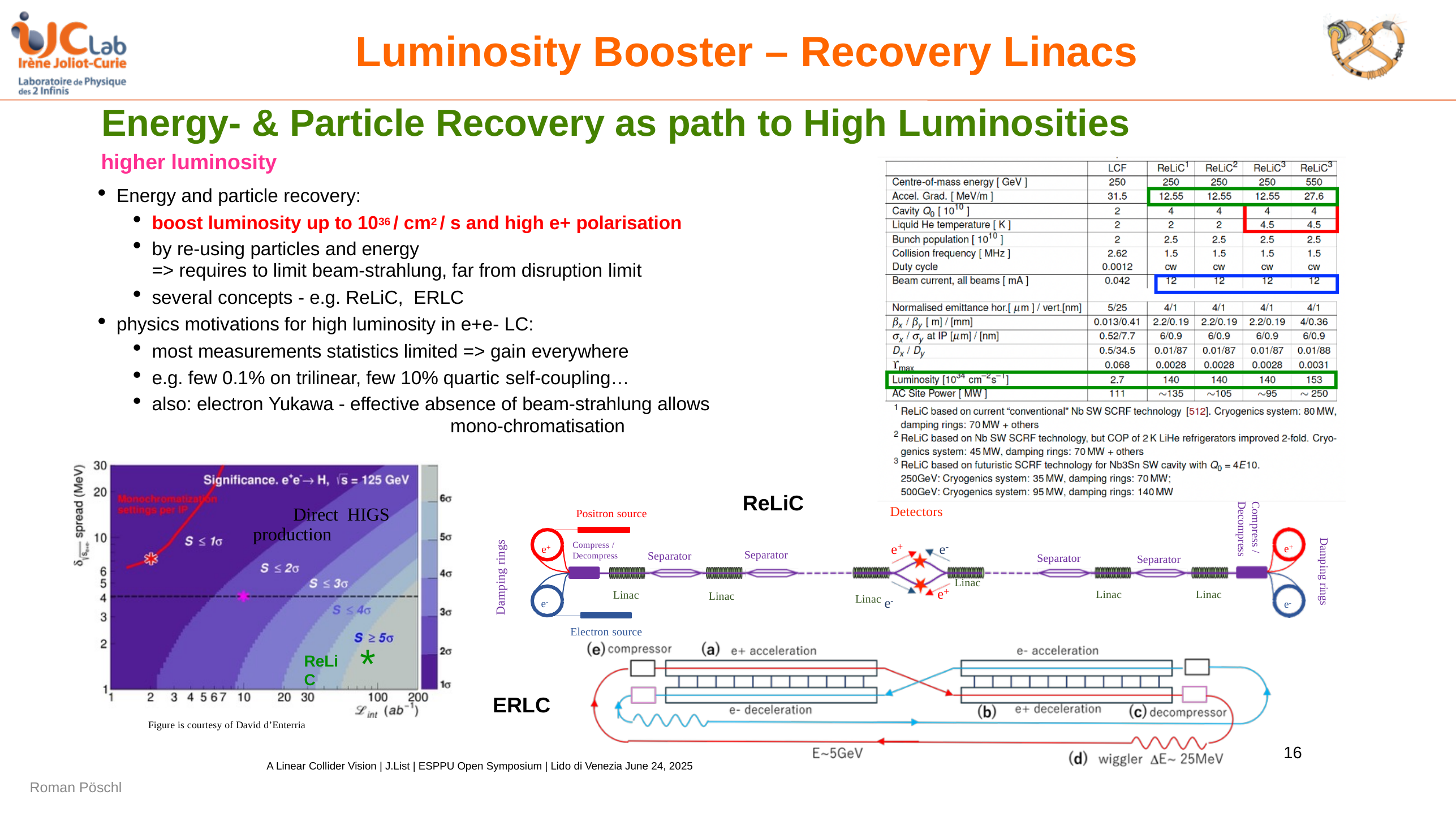

# Luminosity Booster – Recovery Linacs
Energy- & Particle Recovery as path to High Luminosities
higher luminosity
Energy and particle recovery:
boost luminosity up to 1036 / cm2 / s and high e+ polarisation
by re-using particles and energy
=> requires to limit beam-strahlung, far from disruption limit
several concepts - e.g. ReLiC, ERLC
physics motivations for high luminosity in e+e- LC:
most measurements statistics limited => gain everywhere
e.g. few 0.1% on trilinear, few 10% quartic self-coupling…
also: electron Yukawa - effective absence of beam-strahlung allows
mono-chromatisation

ReLiC
Detectors
e+	e-
Compress /  Decompress
Direct  HIGS production
Positron source
Damping rings

e+

e+
Damping rings
Compress /  Decompress

Separator
Separator
Separator
Separator

Linac e-
Linac
e+
e-
Linac
Linac
e-
Linac

Linac

Electron source

*
ReLiC
ERLC
Figure is courtesy of David d’Enterria
16
A Linear Collider Vision | J.List | ESPPU Open Symposium | Lido di Venezia June 24, 2025